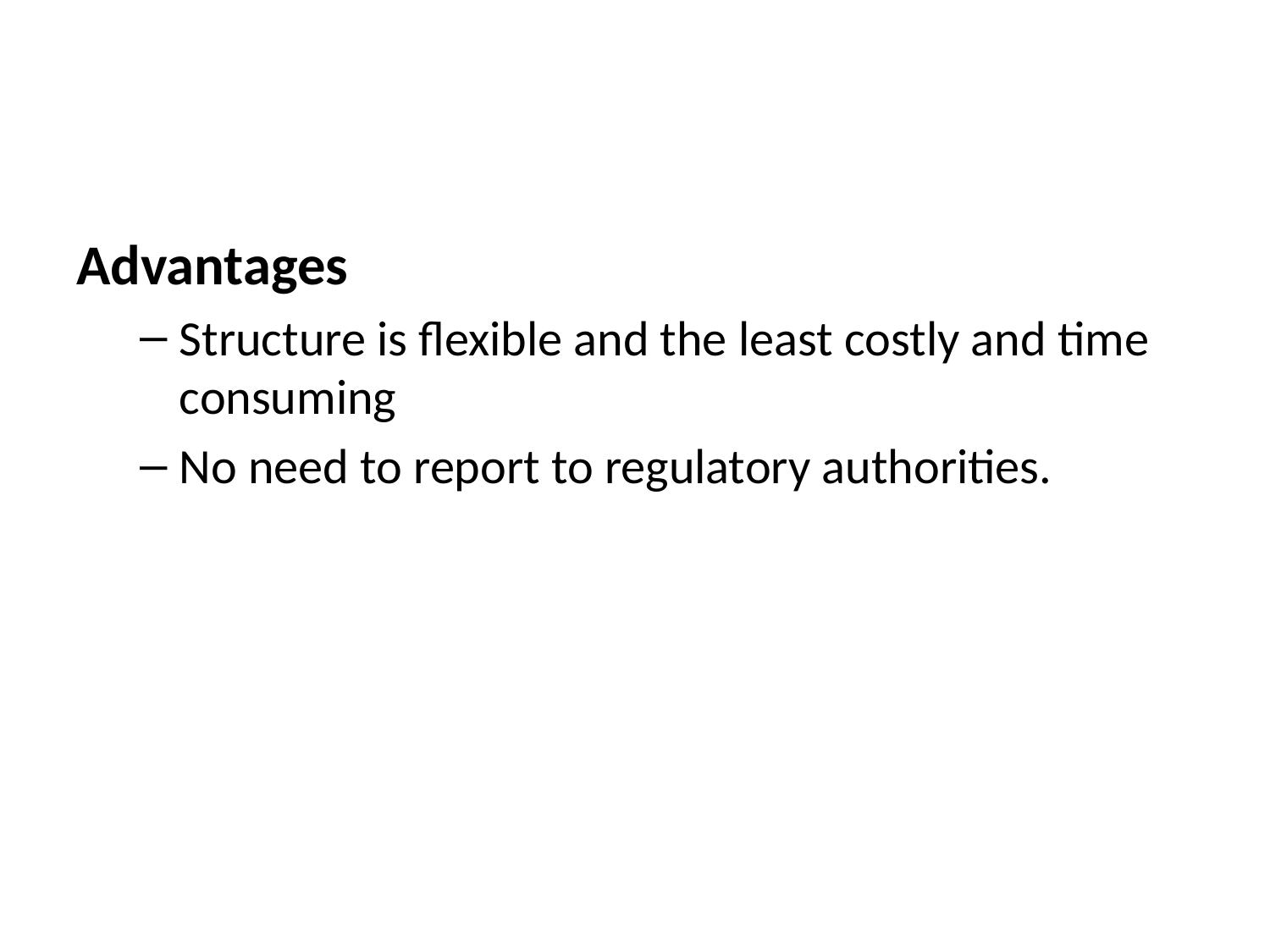

#
Advantages
Structure is flexible and the least costly and time consuming
No need to report to regulatory authorities.